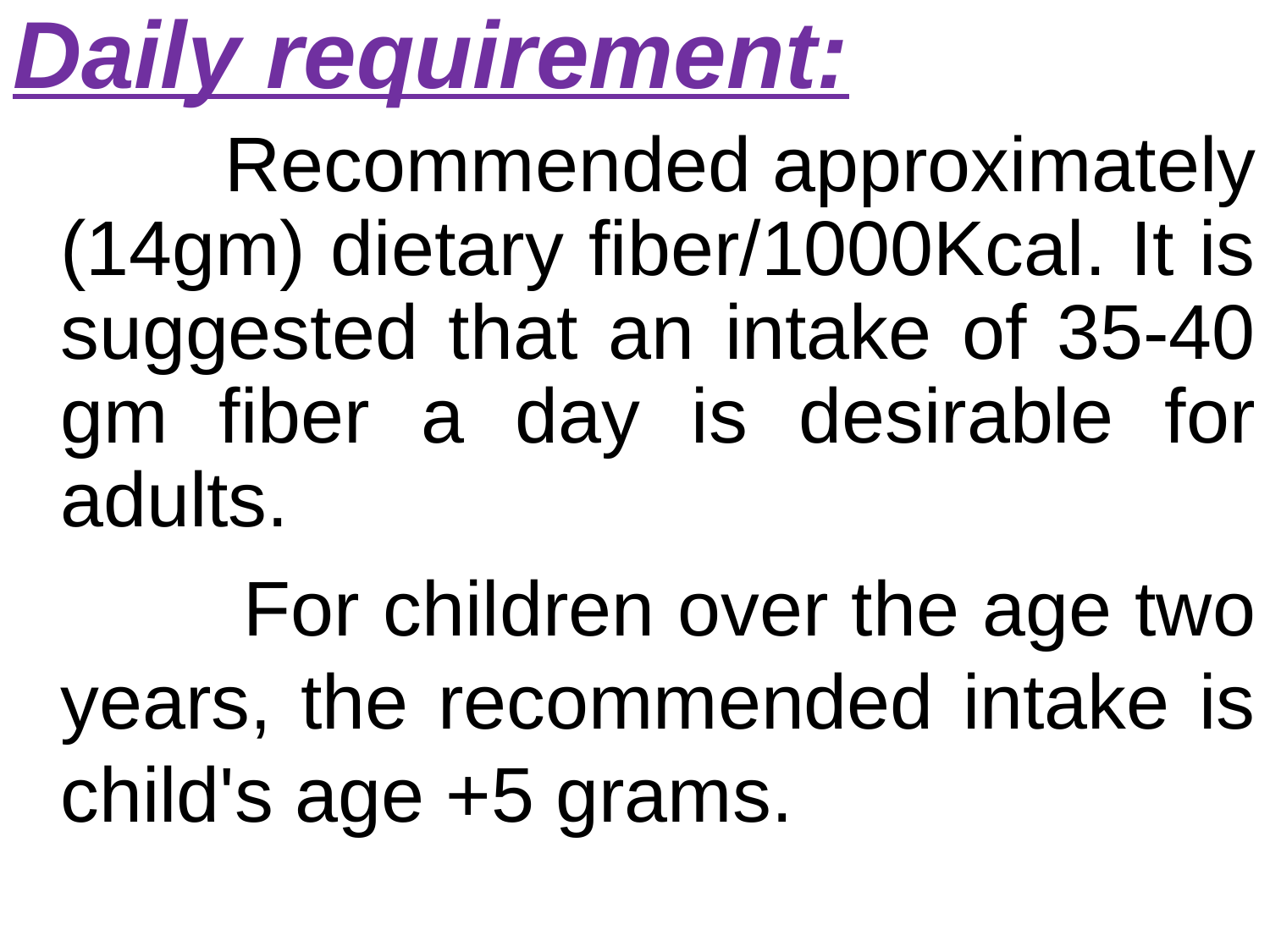

Daily requirement:
            Recommended approximately (14gm) dietary fiber/1000Kcal. It is suggested that an intake of 35-40 gm fiber a day is desirable for adults.
          For children over the age two years, the recommended intake is child's age +5 grams.